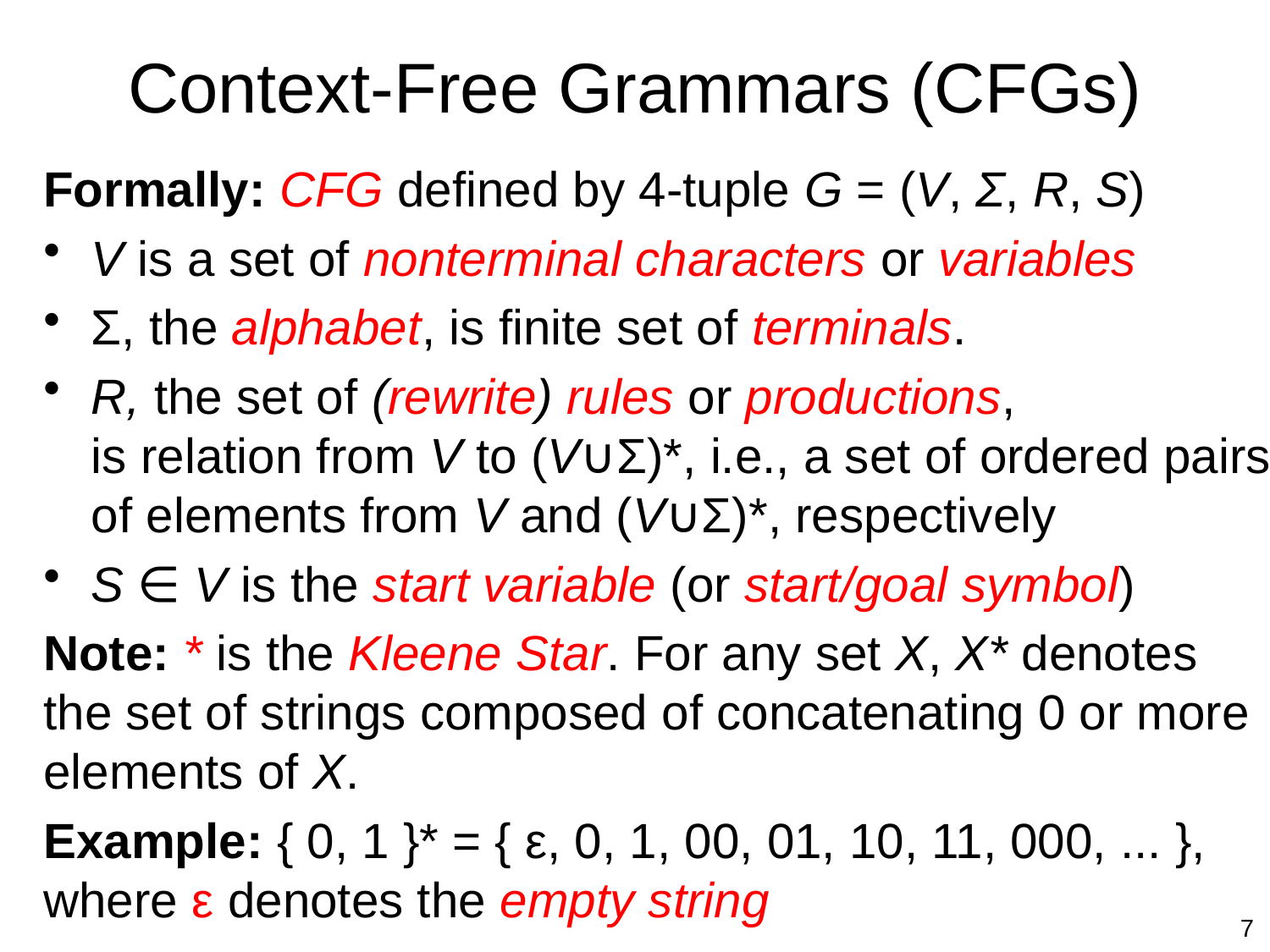

# Context-Free Grammars (CFGs)

Formally: CFG defined by 4-tuple G = (V, Σ, R, S)
V is a set of nonterminal characters or variables
Σ, the alphabet, is finite set of terminals.
R, the set of (rewrite) rules or productions,
is relation from V to (V∪Σ)*, i.e., a set of ordered pairs of elements from V and (V∪Σ)*, respectively
S ∈ V is the start variable (or start/goal symbol)
Note: * is the Kleene Star. For any set X, X* denotes the set of strings composed of concatenating 0 or more elements of X.
Example: { 0, 1 }* = { ε, 0, 1, 00, 01, 10, 11, 000, ... }, where ε denotes the empty string

7